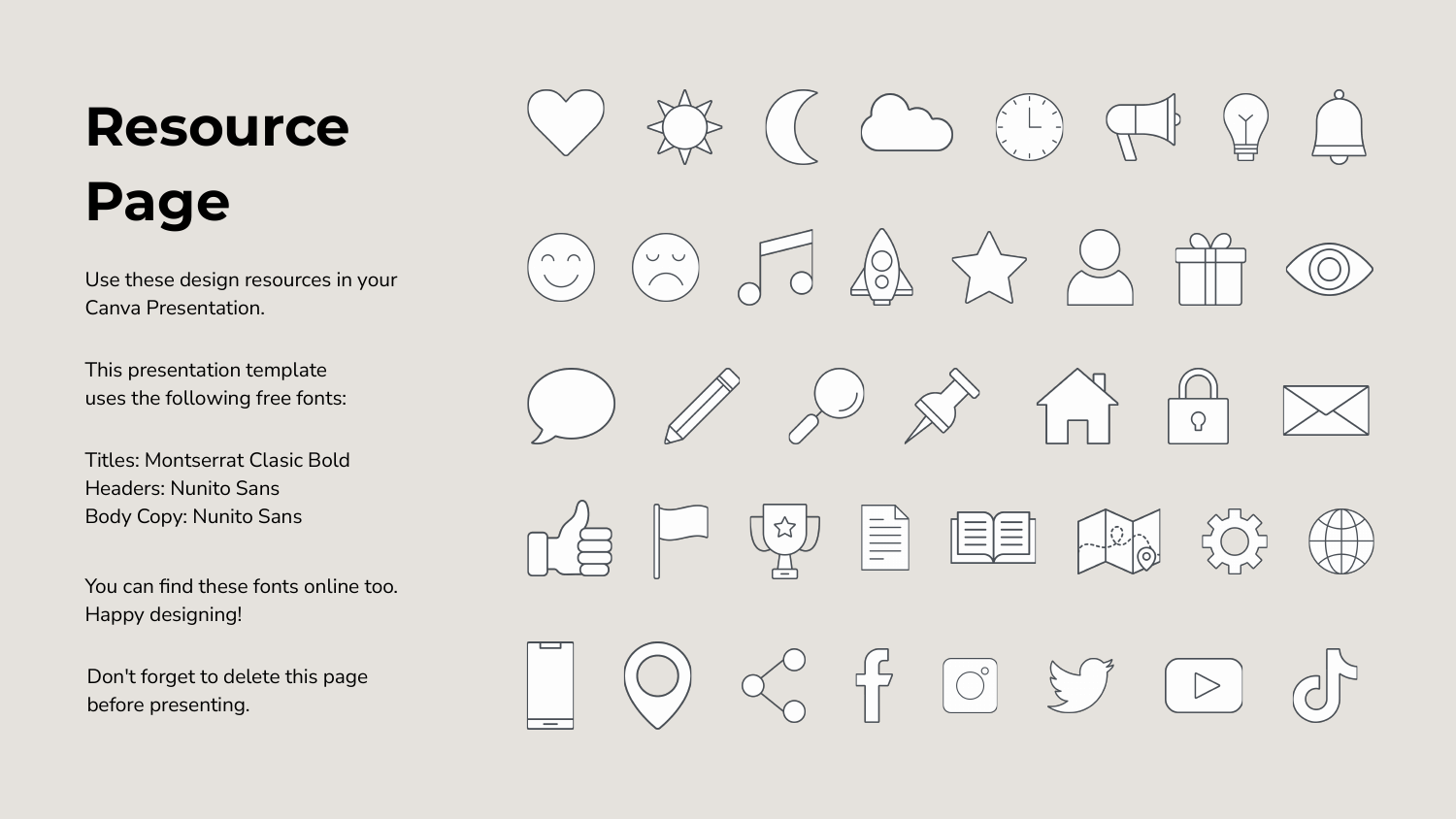

Resource
Page

Use these design resources in your
Canva Presentation.
This presentation template uses the following free fonts:

Titles: Montserrat Clasic Bold
Headers: Nunito Sans
Body Copy: Nunito Sans

You can find these fonts online too. Happy designing!

Don't forget to delete this page
before presenting.